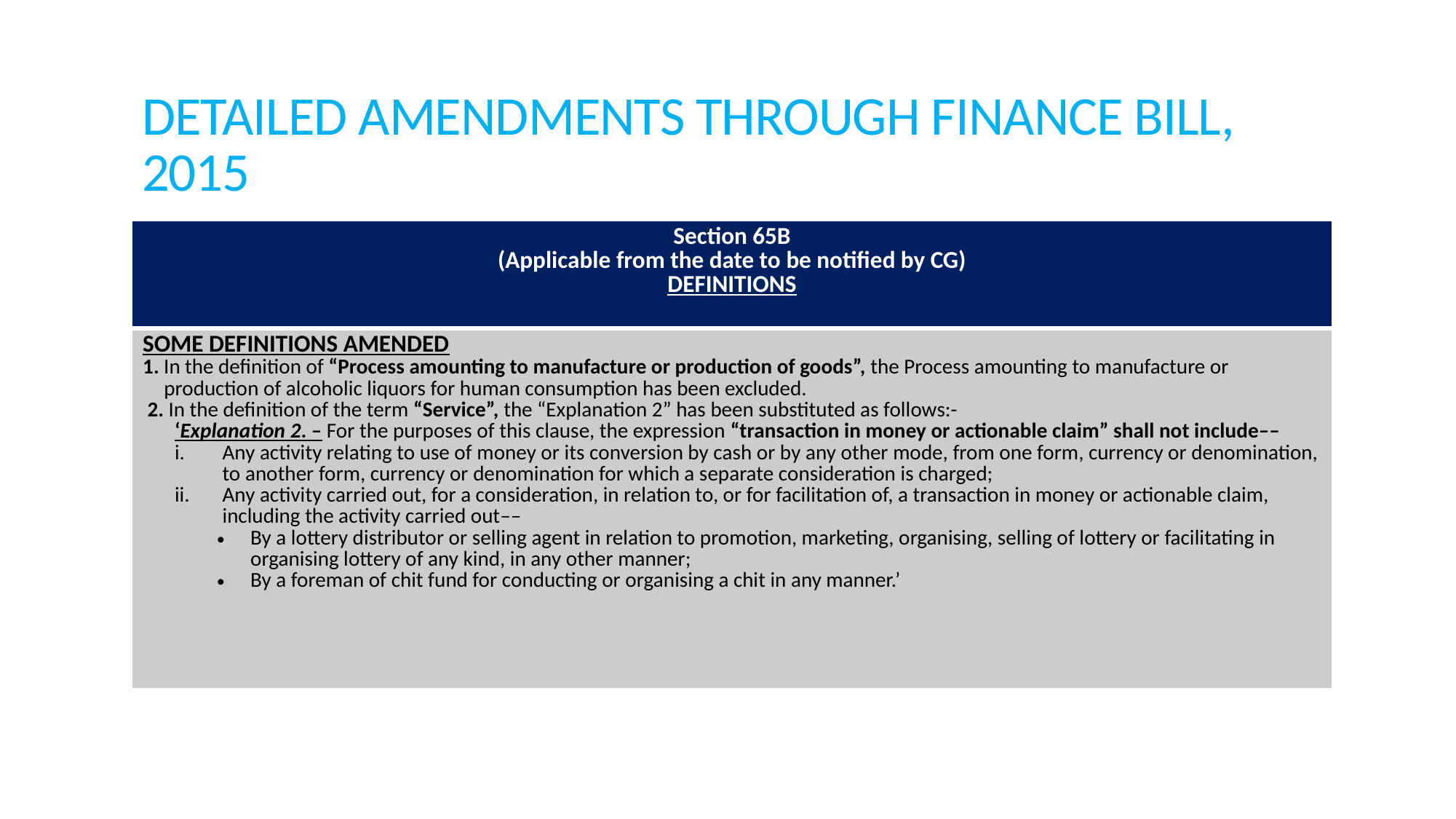

# DETAILED AMENDMENTS THROUGH FINANCE BILL, 2015

| Section 65B (Applicable from the date to be notified by CG) DEFINITIONS |
| --- |
| SOME DEFINITIONS AMENDED 1. In the definition of “Process amounting to manufacture or production of goods”, the Process amounting to manufacture or production of alcoholic liquors for human consumption has been excluded.  2. In the definition of the term “Service”, the “Explanation 2” has been substituted as follows:- ‘Explanation 2. – For the purposes of this clause, the expression “transaction in money or actionable claim” shall not include–– Any activity relating to use of money or its conversion by cash or by any other mode, from one form, currency or denomination, to another form, currency or denomination for which a separate consideration is charged; Any activity carried out, for a consideration, in relation to, or for facilitation of, a transaction in money or actionable claim, including the activity carried out–– By a lottery distributor or selling agent in relation to promotion, marketing, organising, selling of lottery or facilitating in organising lottery of any kind, in any other manner; By a foreman of chit fund for conducting or organising a chit in any manner.’ |